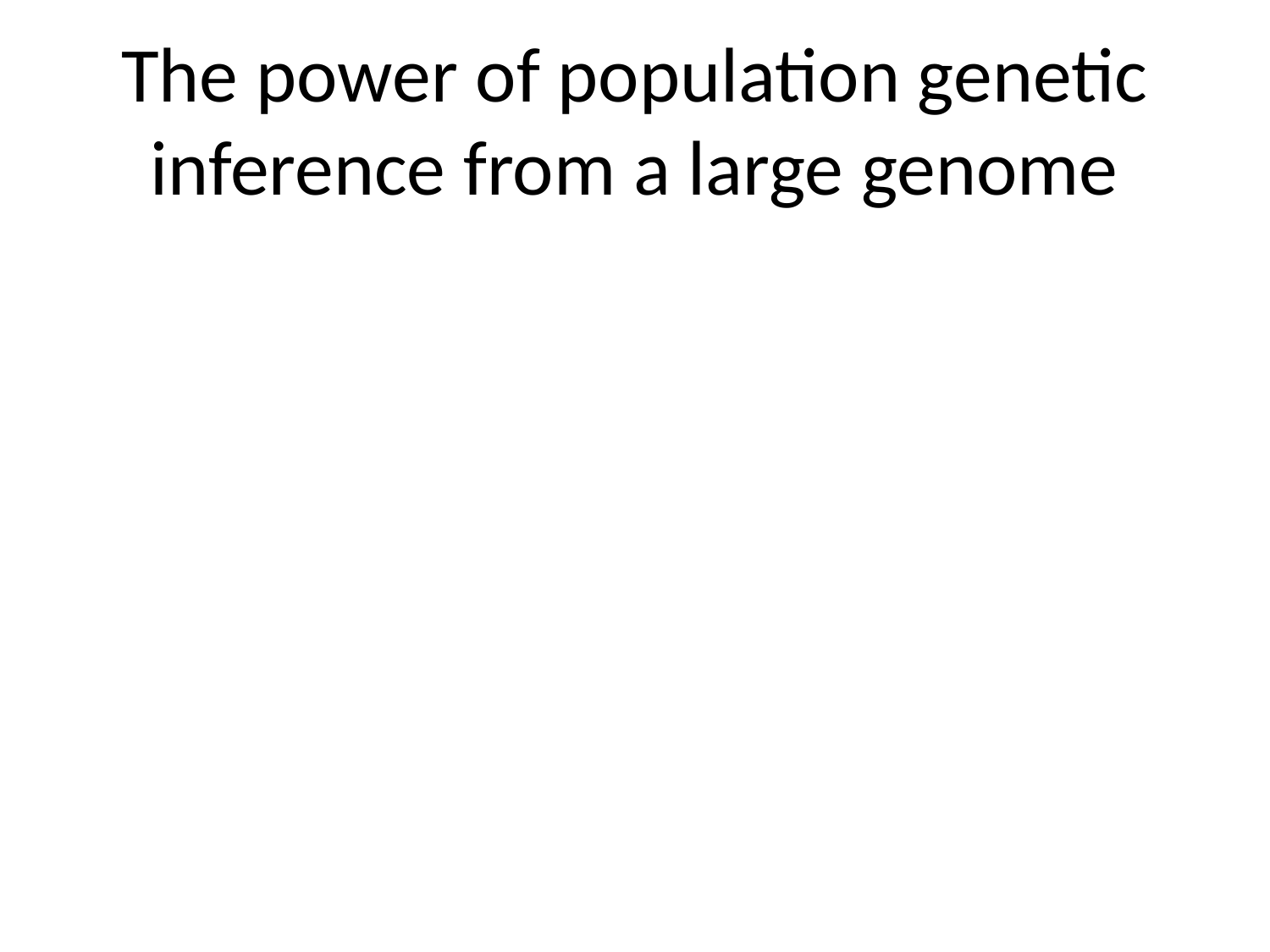

# The power of population genetic inference from a large genome